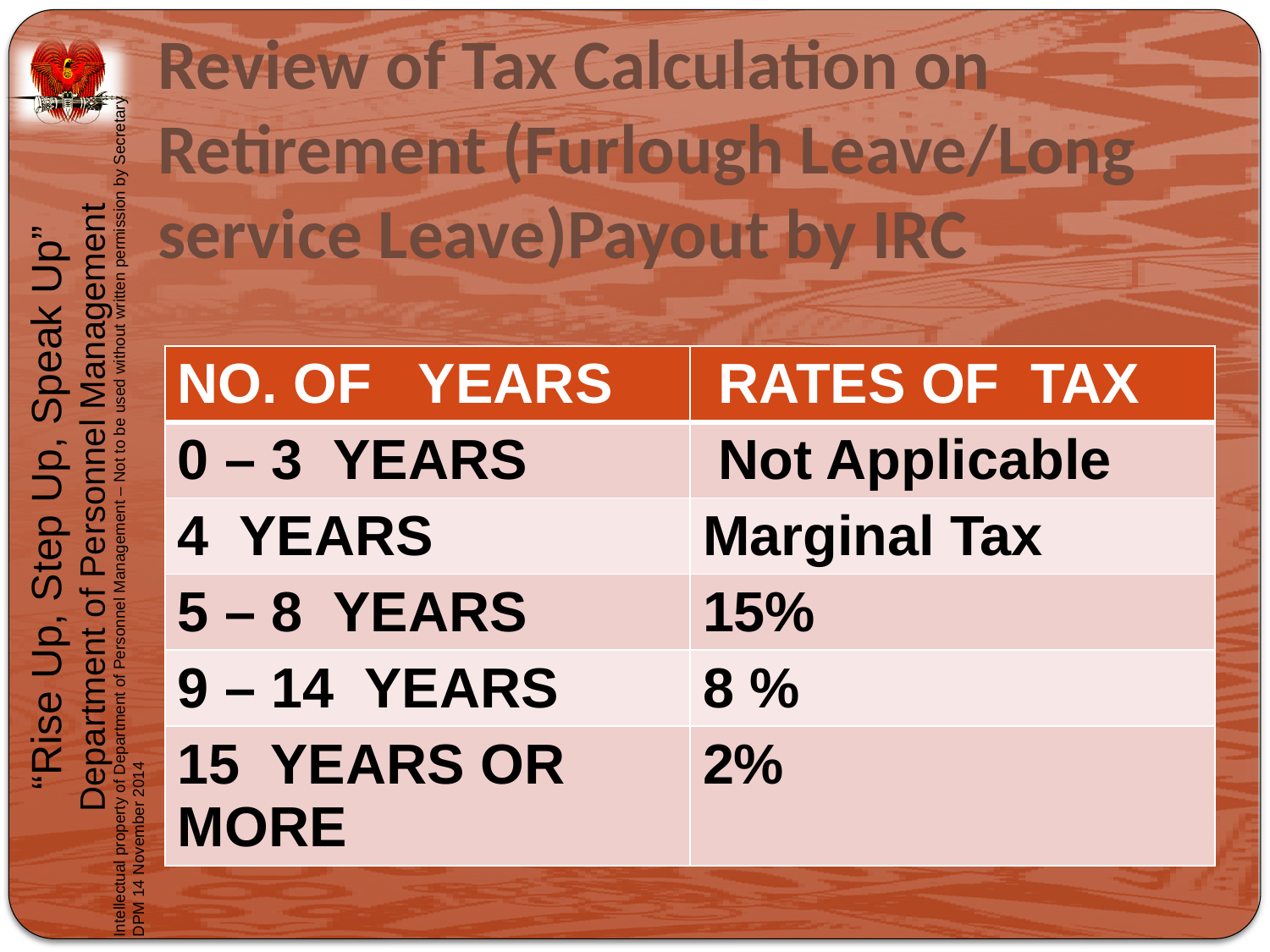

# Review of Tax Calculation on Retirement (Furlough Leave/Long service Leave)Payout by IRC
| NO. OF YEARS | RATES OF TAX |
| --- | --- |
| 0 – 3 YEARS | Not Applicable |
| 4 YEARS | Marginal Tax |
| 5 – 8 YEARS | 15% |
| 9 – 14 YEARS | 8 % |
| 15 YEARS OR MORE | 2% |